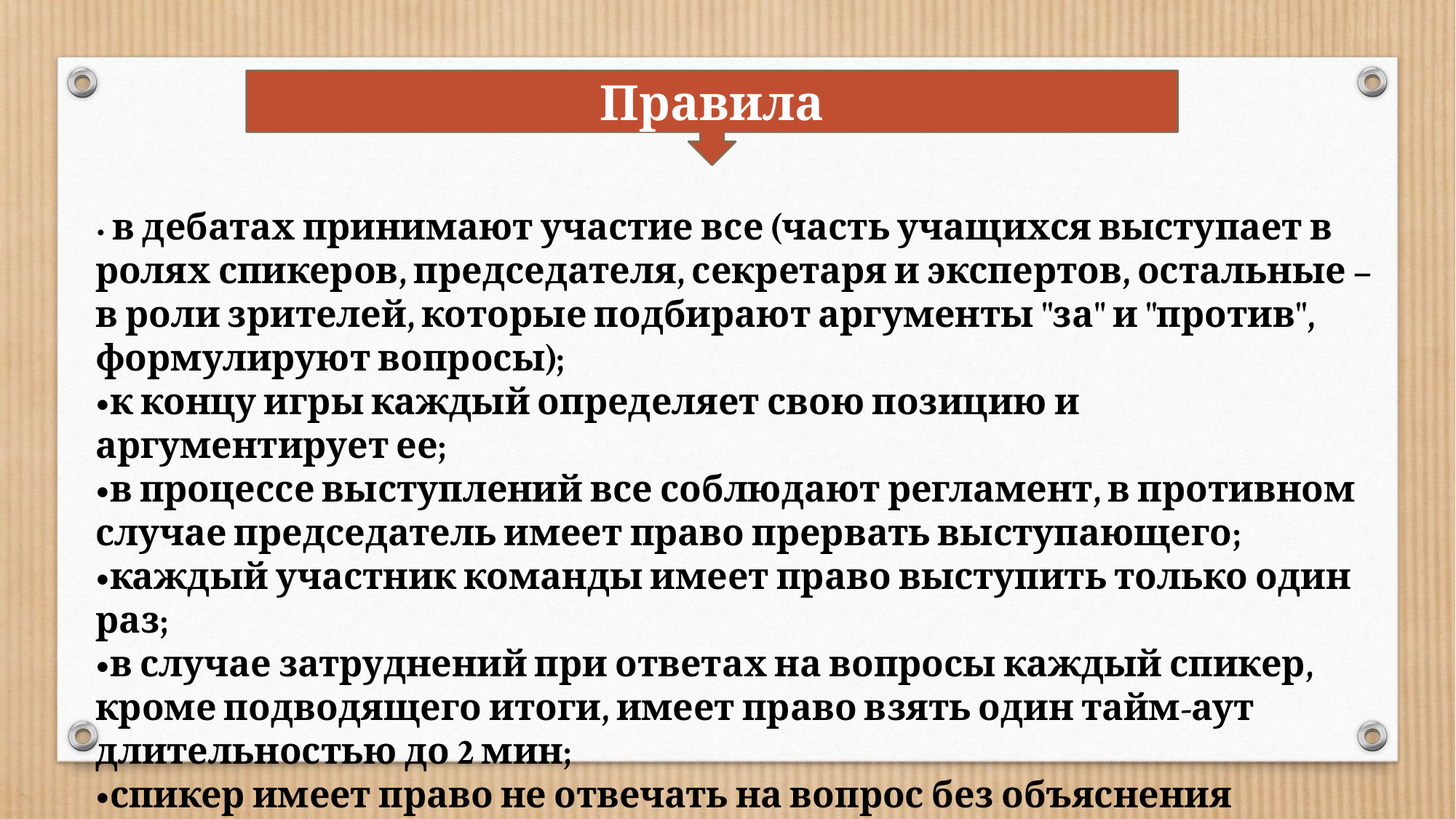

Правила

• в дебатах принимают участие все (часть учащихся выступает в ролях спикеров, председателя, секретаря и экспертов, остальные – в роли зрителей, которые подбирают аргументы "за" и "против", формулируют вопросы);
•к концу игры каждый определяет свою позицию и аргументирует ее;
•в процессе выступлений все соблюдают регламент, в противном случае председатель имеет право прервать выступающего;
•каждый участник команды имеет право выступить только один раз;
•в случае затруднений при ответах на вопросы каждый спикер, кроме подводящего итоги, имеет право взять один тайм-аут длительностью до 2 мин;
•спикер имеет право не отвечать на вопрос без объяснения причин;
•эксперты оценивают аргументы, но не участников.